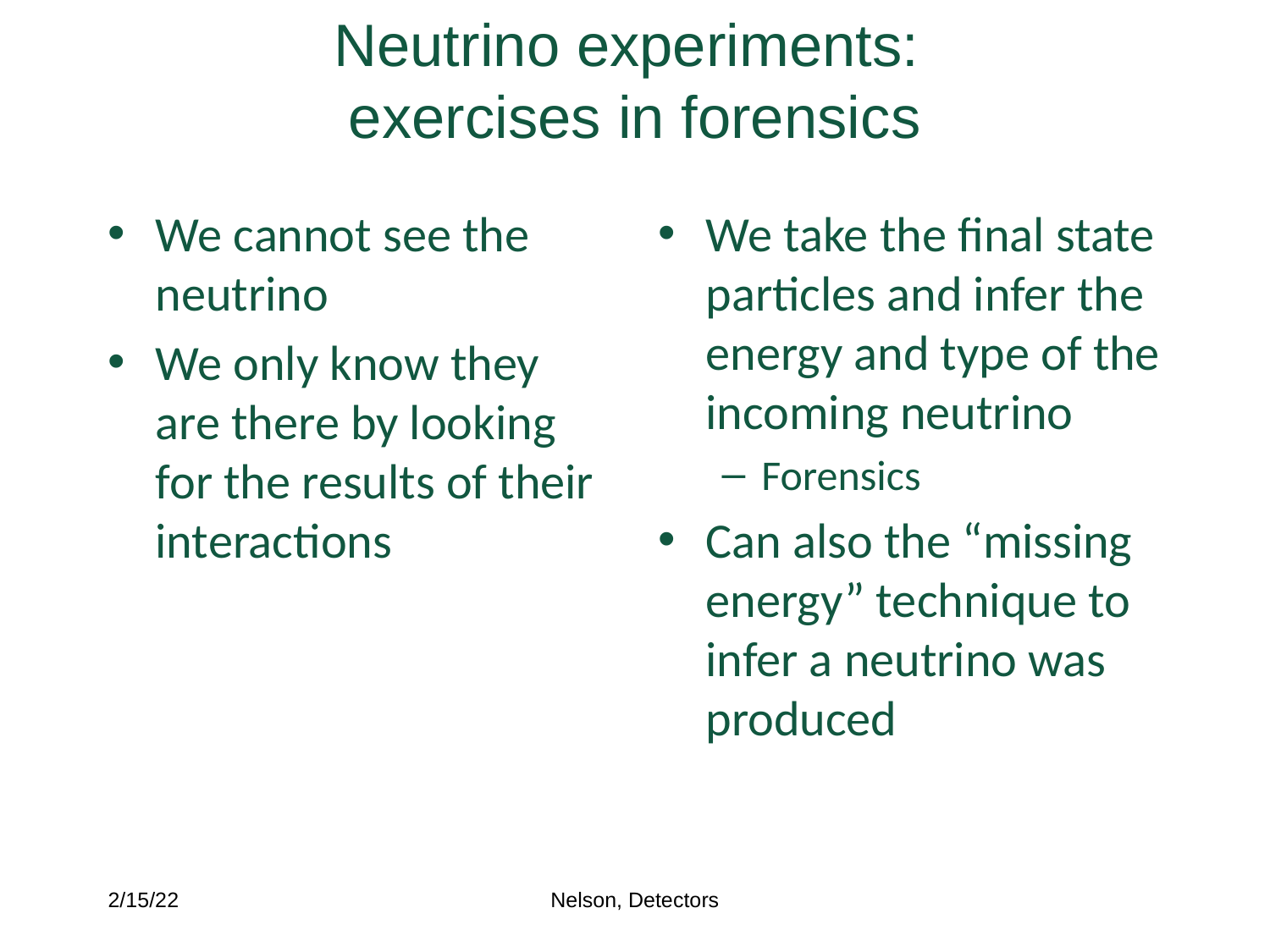

# Neutrino experiments: exercises in forensics
We cannot see the neutrino
We only know they are there by looking for the results of their interactions
We take the final state particles and infer the energy and type of the incoming neutrino
Forensics
Can also the “missing energy” technique to infer a neutrino was produced

2/15/22
Nelson, Detectors